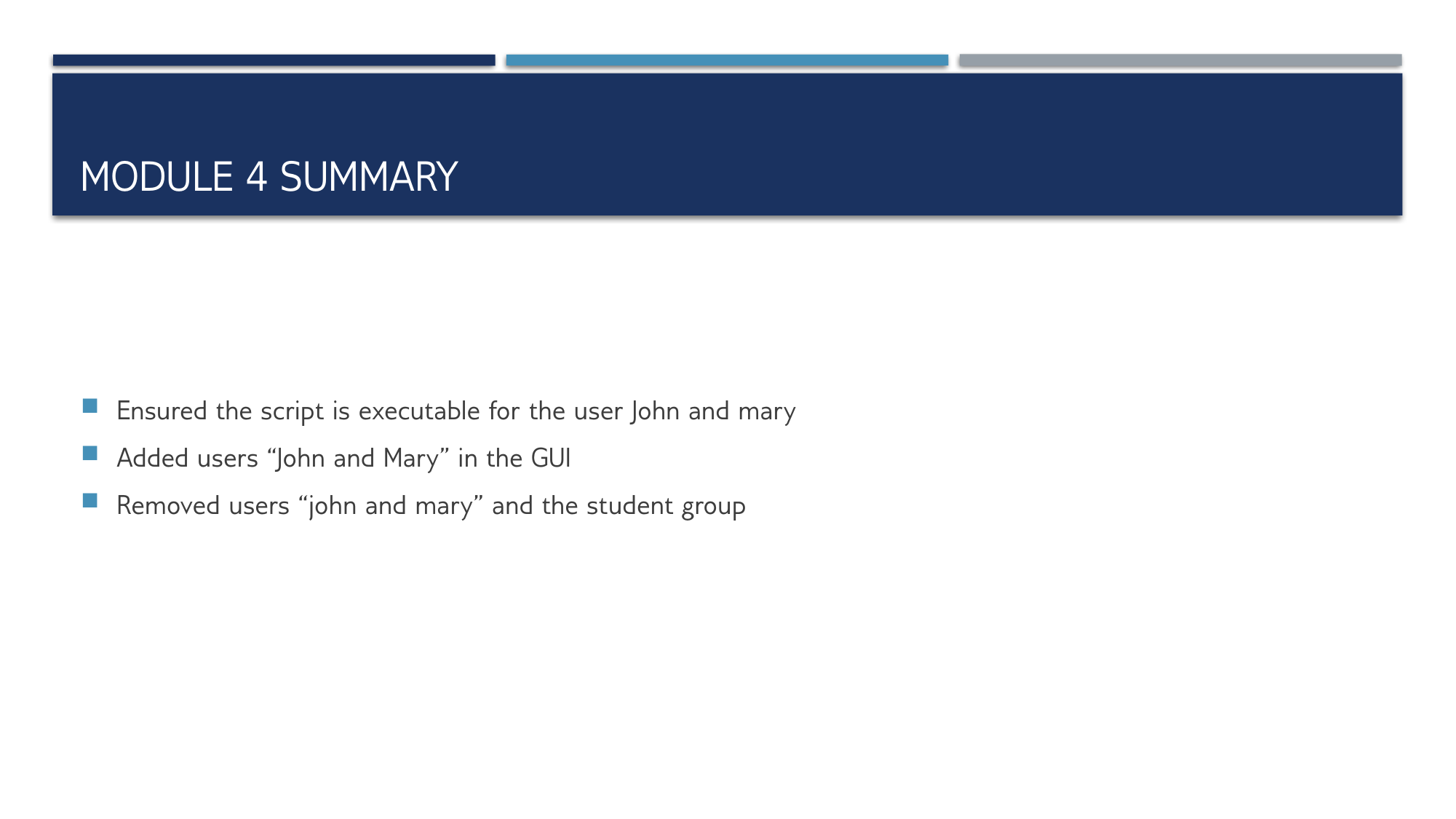

# Module 4 summary
Ensured the script is executable for the user John and mary
Added users “John and Mary” in the GUI
Removed users “john and mary” and the student group